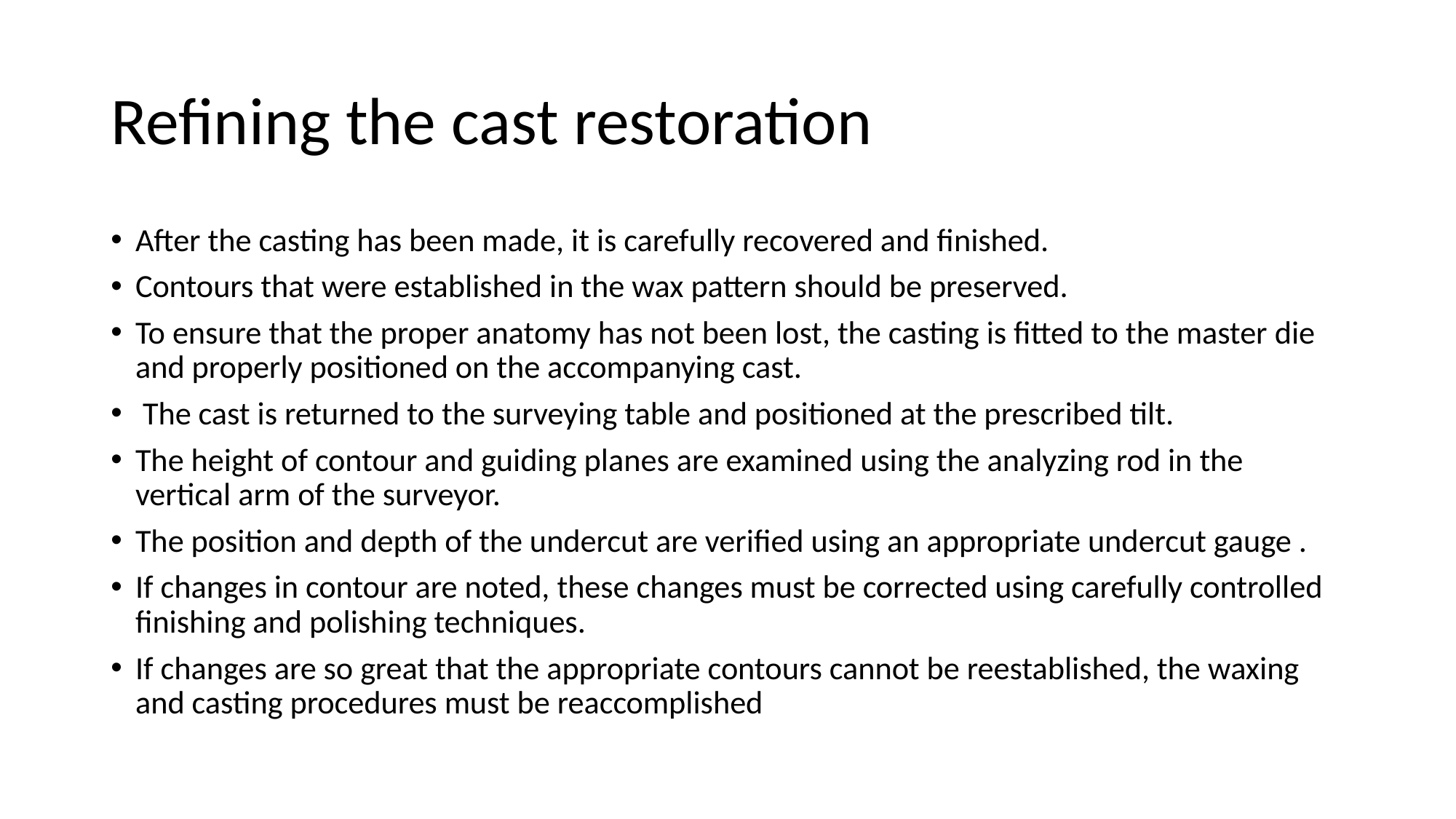

# Refining the cast restoration
After the casting has been made, it is carefully recovered and finished.
Contours that were established in the wax pattern should be preserved.
To ensure that the proper anatomy has not been lost, the casting is fitted to the master die and properly positioned on the accompanying cast.
 The cast is returned to the surveying table and positioned at the prescribed tilt.
The height of contour and guiding planes are examined using the analyzing rod in the vertical arm of the surveyor.
The position and depth of the undercut are verified using an appropriate undercut gauge .
If changes in contour are noted, these changes must be corrected using carefully controlled finishing and polishing techniques.
If changes are so great that the appropriate contours cannot be reestablished, the waxing and casting procedures must be reaccomplished